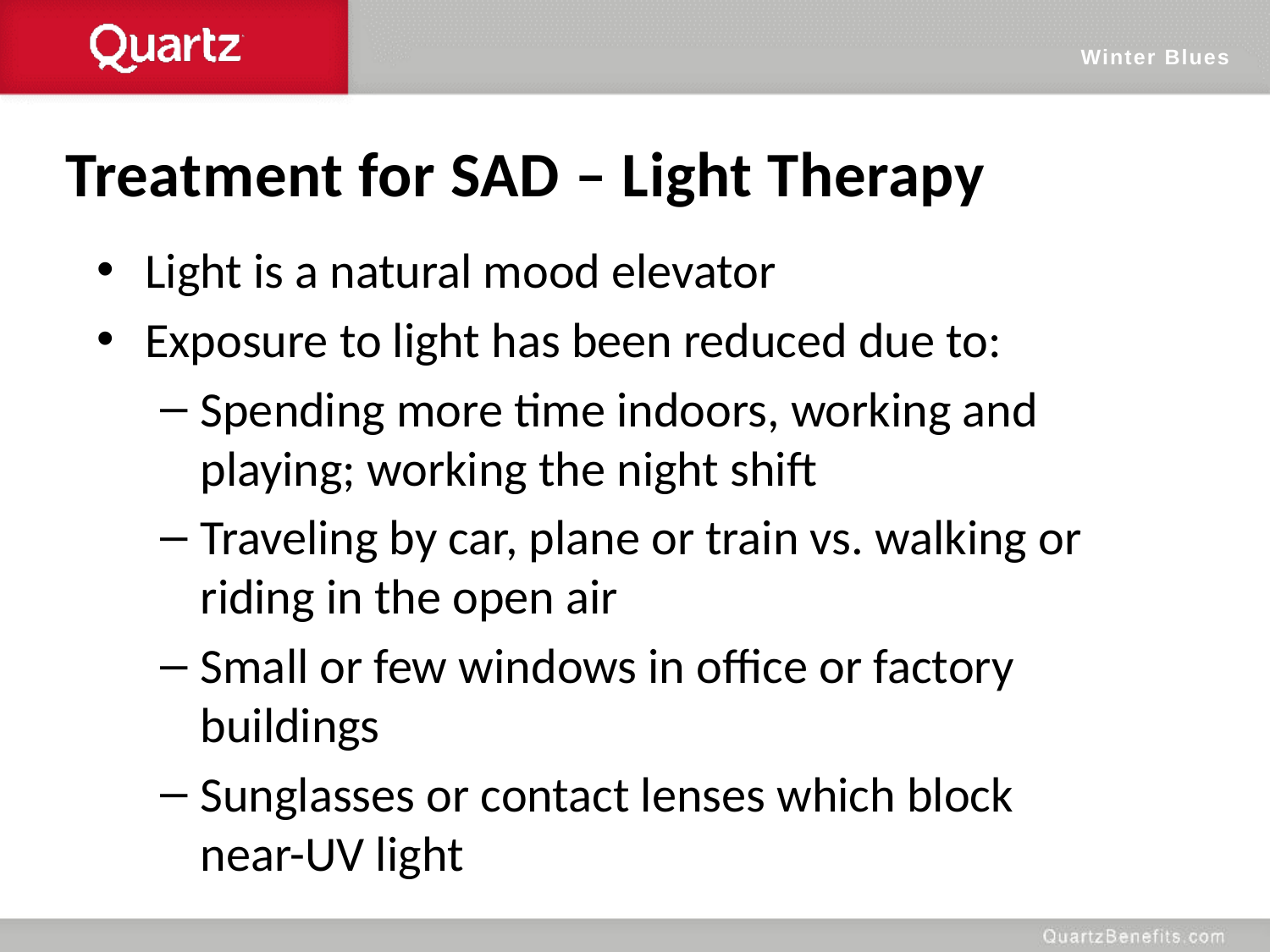

Winter Blues
Treatment for SAD – Light Therapy
Light is a natural mood elevator
Exposure to light has been reduced due to:
Spending more time indoors, working and playing; working the night shift
Traveling by car, plane or train vs. walking or riding in the open air
Small or few windows in office or factory buildings
Sunglasses or contact lenses which block near-UV light